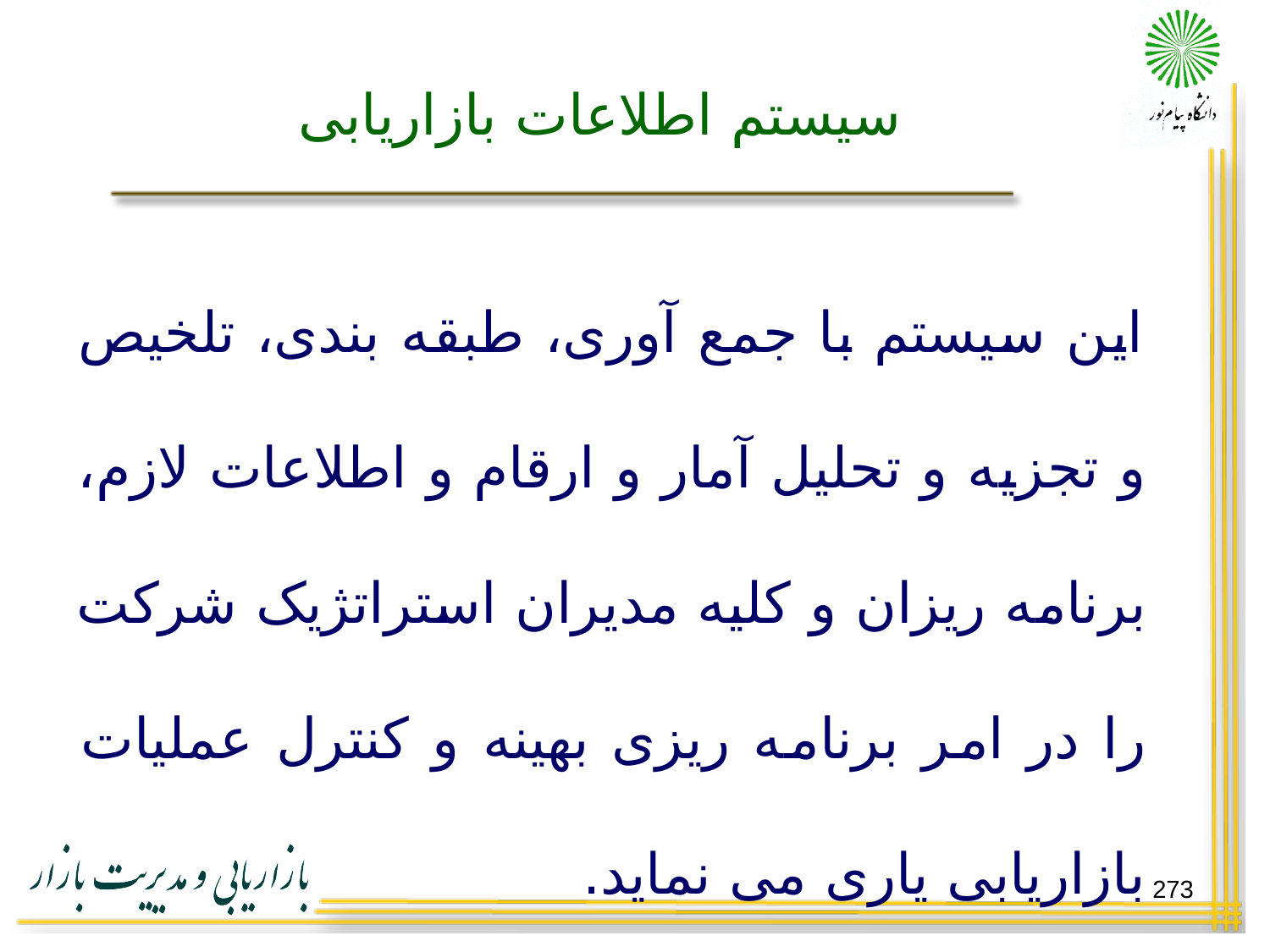

# سیستم اطلاعات بازاریابی
این سیستم با جمع آوری، طبقه بندی، تلخیص و تجزیه و تحلیل آمار و ارقام و اطلاعات لازم، برنامه ریزان و کلیه مدیران استراتژیک شرکت را در امر برنامه ریزی بهینه و کنترل عملیات بازاریابی یاری می نماید.
273